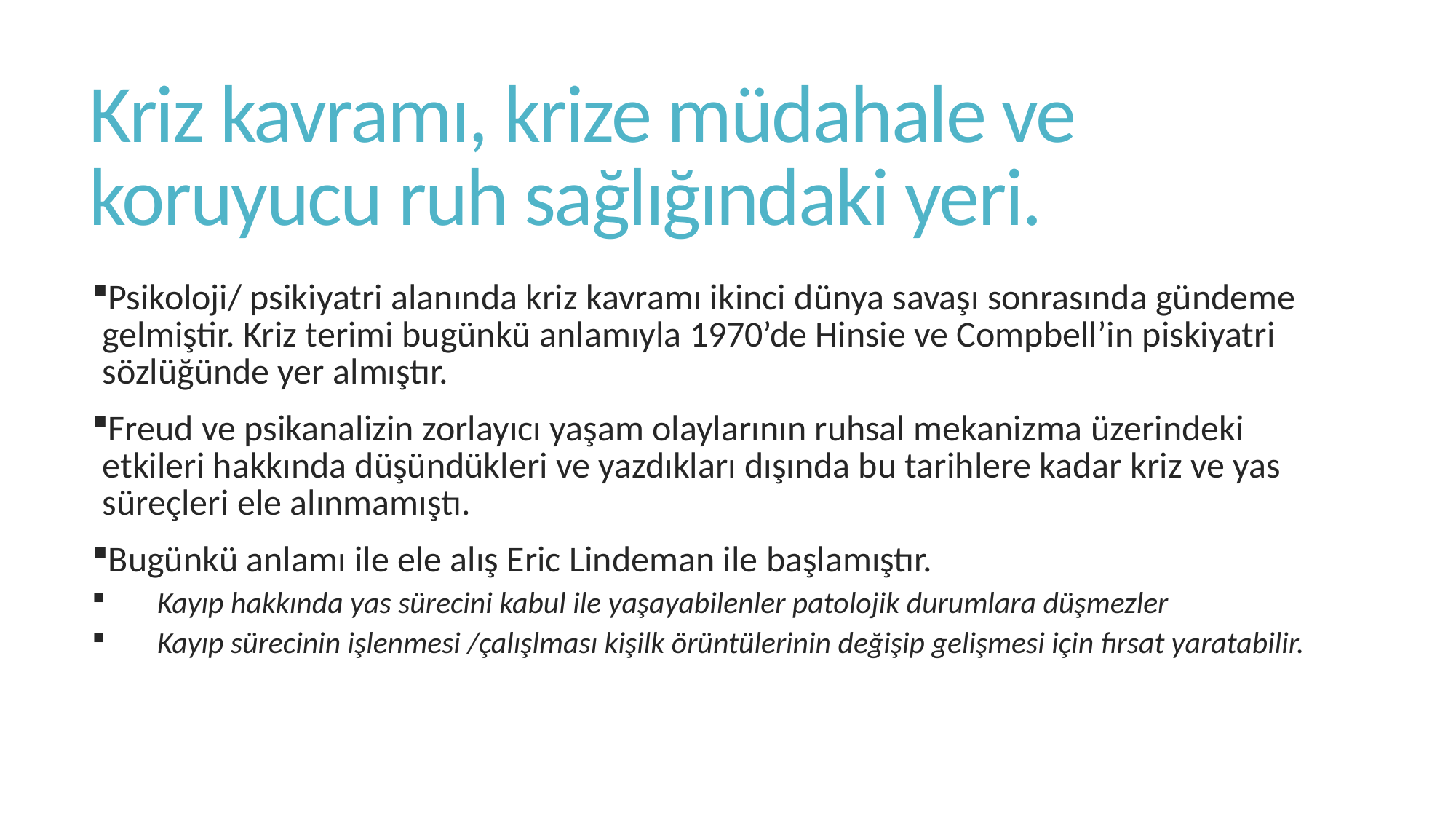

# Kriz kavramı, krize müdahale ve koruyucu ruh sağlığındaki yeri.
Psikoloji/ psikiyatri alanında kriz kavramı ikinci dünya savaşı sonrasında gündeme gelmiştir. Kriz terimi bugünkü anlamıyla 1970’de Hinsie ve Compbell’in piskiyatri sözlüğünde yer almıştır.
Freud ve psikanalizin zorlayıcı yaşam olaylarının ruhsal mekanizma üzerindeki etkileri hakkında düşündükleri ve yazdıkları dışında bu tarihlere kadar kriz ve yas süreçleri ele alınmamıştı.
Bugünkü anlamı ile ele alış Eric Lindeman ile başlamıştır.
Kayıp hakkında yas sürecini kabul ile yaşayabilenler patolojik durumlara düşmezler
Kayıp sürecinin işlenmesi /çalışlması kişilk örüntülerinin değişip gelişmesi için fırsat yaratabilir.